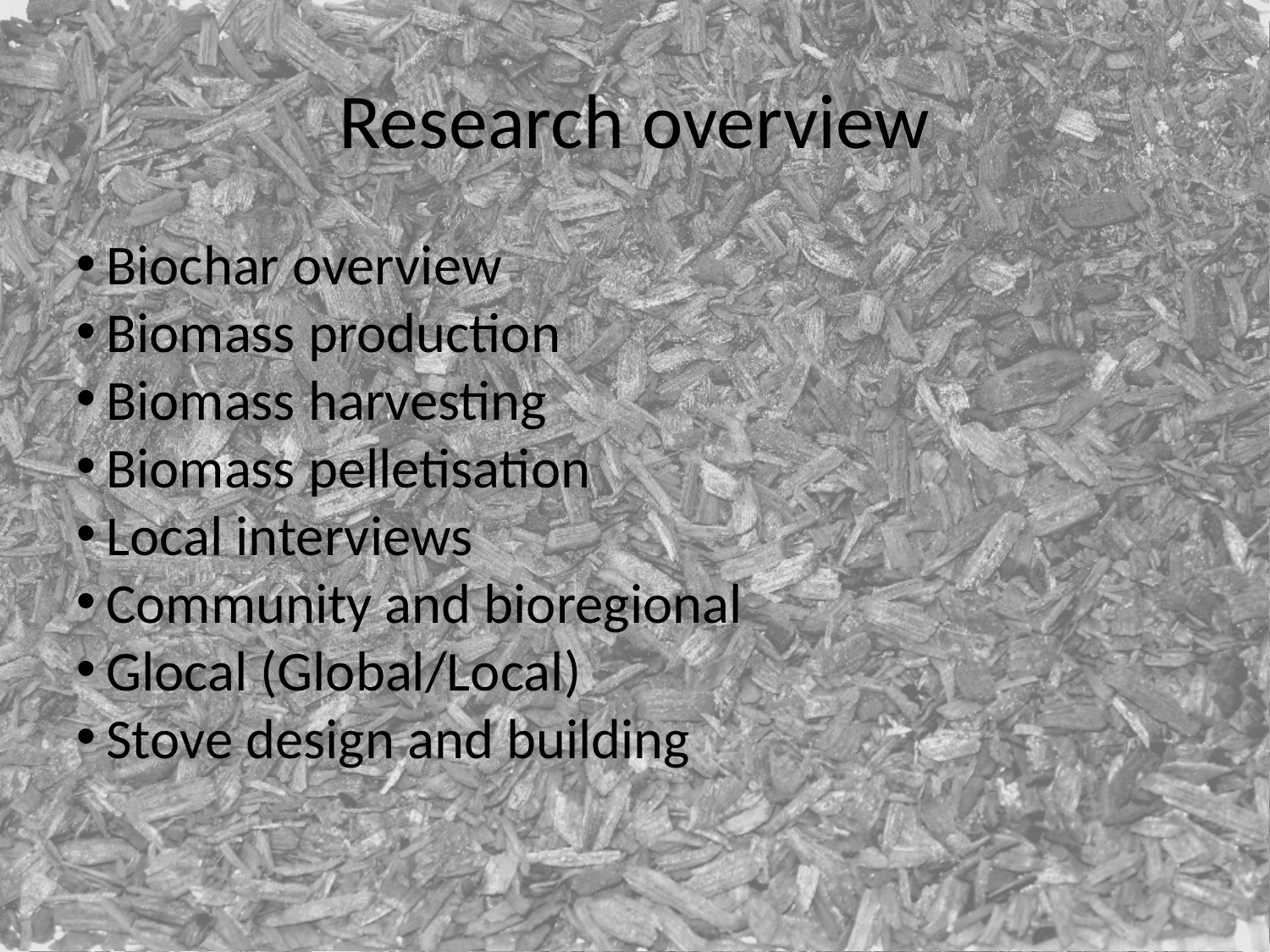

Research overview
Biochar overview
Biomass production
Biomass harvesting
Biomass pelletisation
Local interviews
Community and bioregional
Glocal (Global/Local)
Stove design and building